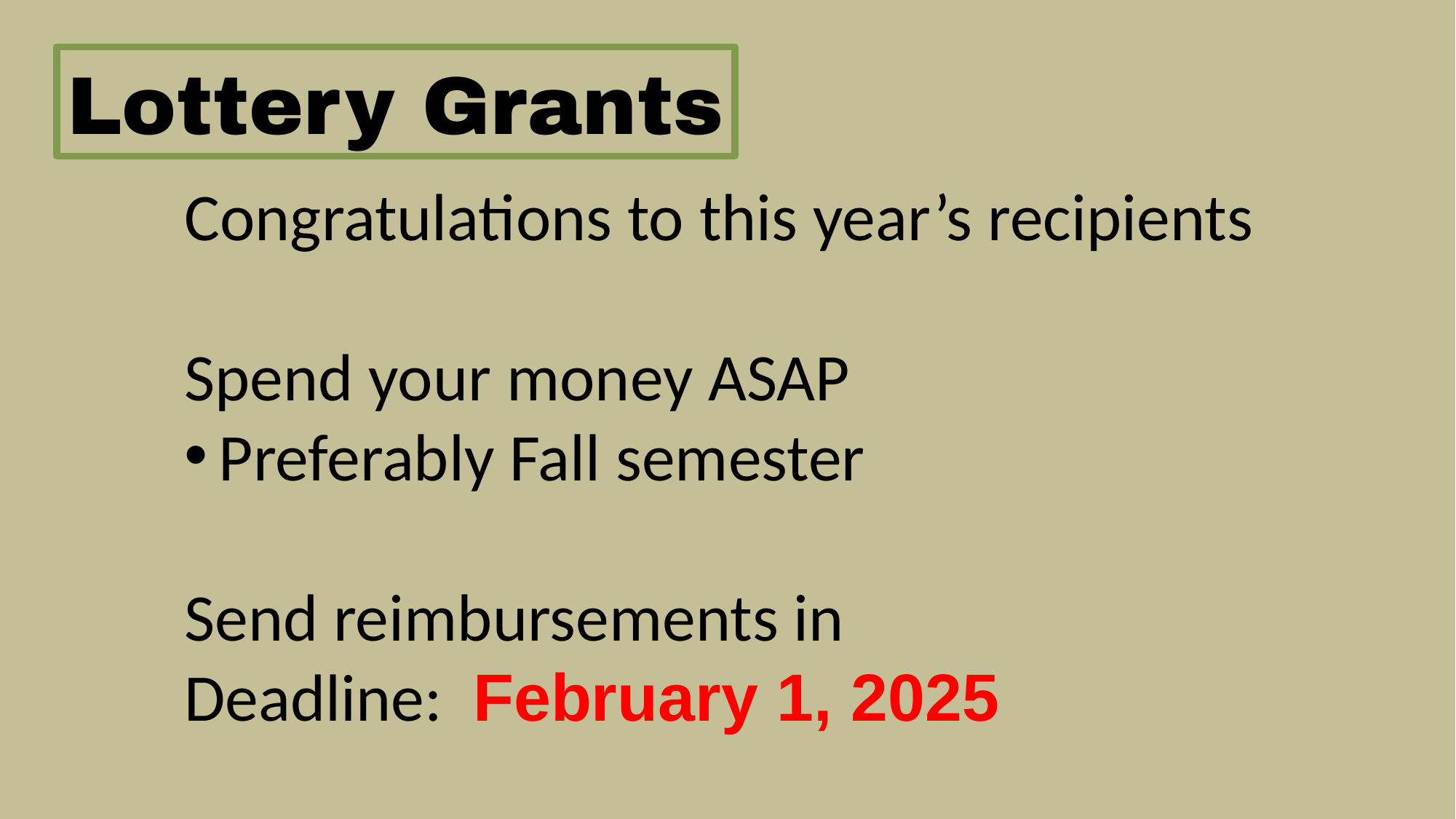

Lottery Grants
Congratulations to this year’s recipients

Spend your money ASAP
Preferably Fall semester

Send reimbursements in
Deadline:  February 1, 2025